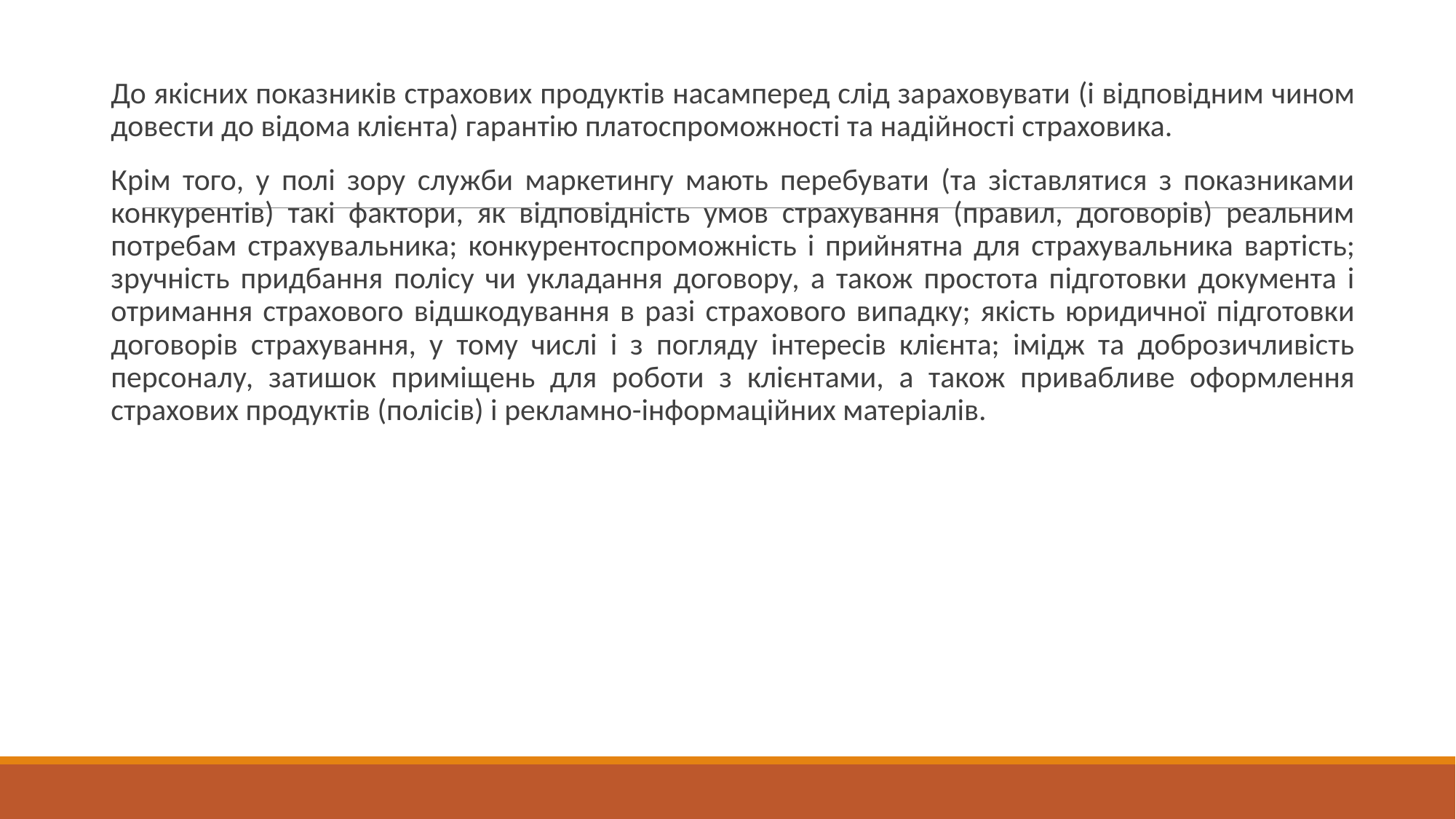

#
До якісних показників страхових продуктів насамперед слід за­раховувати (і відповідним чином довести до відома клієнта) гаран­тію платоспроможності та надійності страховика.
Крім того, у полі зору служби маркетингу мають перебувати (та зіставлятися з показниками конкурентів) такі фактори, як відповід­ність умов страхування (правил, договорів) реальним потребам стра­хувальника; конкурентоспроможність і прийнятна для страхуваль­ника вартість; зручність придбання полісу чи укладання договору, а також простота підготовки документа і отримання страхового від­шкодування в разі страхового випадку; якість юридичної підготовки договорів страхування, у тому числі і з погляду інтересів клієнта; імідж та доброзичливість персоналу, затишок приміщень для роботи з клієнтами, а також привабливе оформлення страхових продуктів (полісів) і рекламно-інформаційних матеріалів.